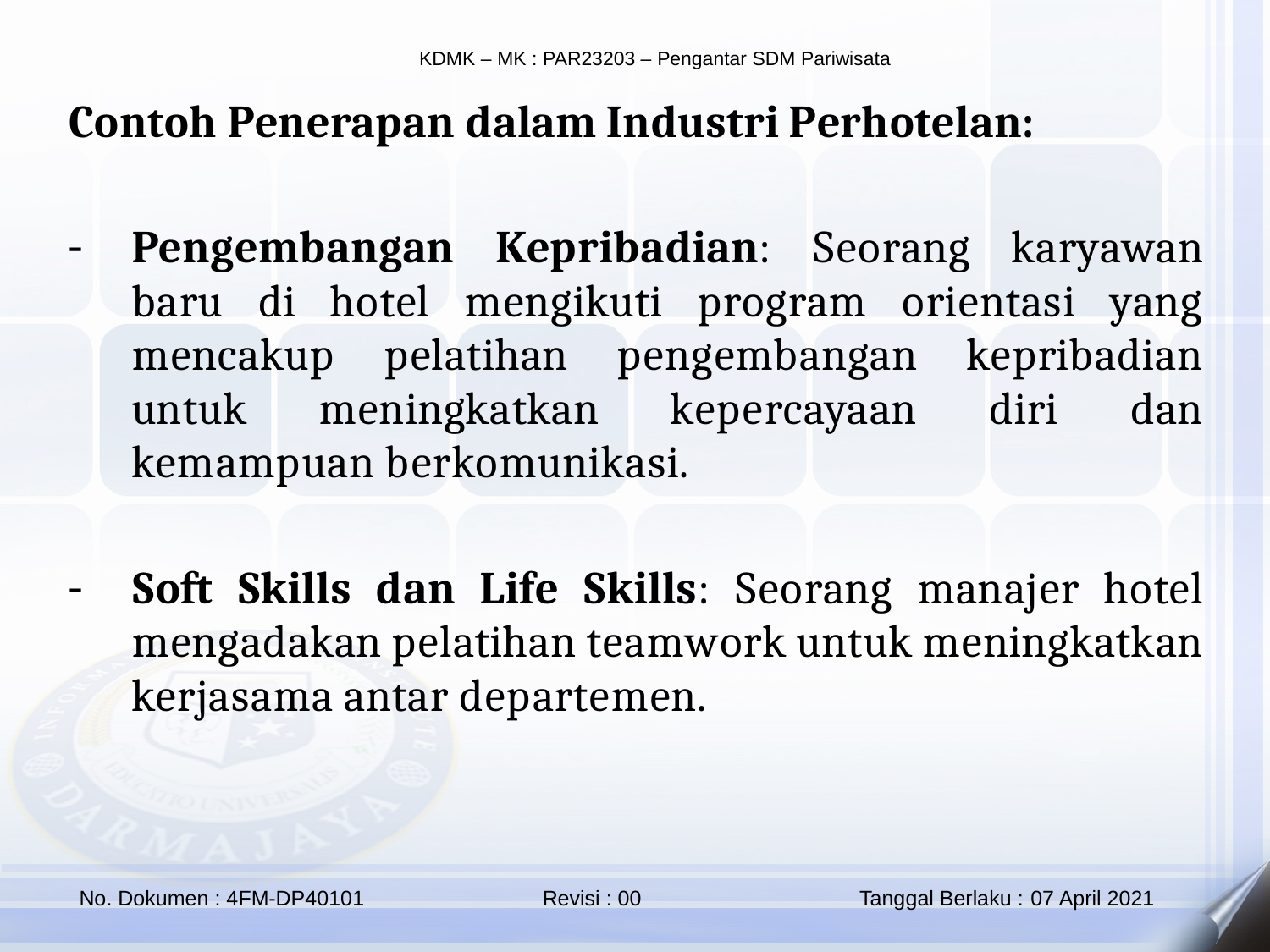

Contoh Penerapan dalam Industri Perhotelan:

Pengembangan Kepribadian: Seorang karyawan baru di hotel mengikuti program orientasi yang mencakup pelatihan pengembangan kepribadian untuk meningkatkan kepercayaan diri dan kemampuan berkomunikasi.

Soft Skills dan Life Skills: Seorang manajer hotel mengadakan pelatihan teamwork untuk meningkatkan kerjasama antar departemen.